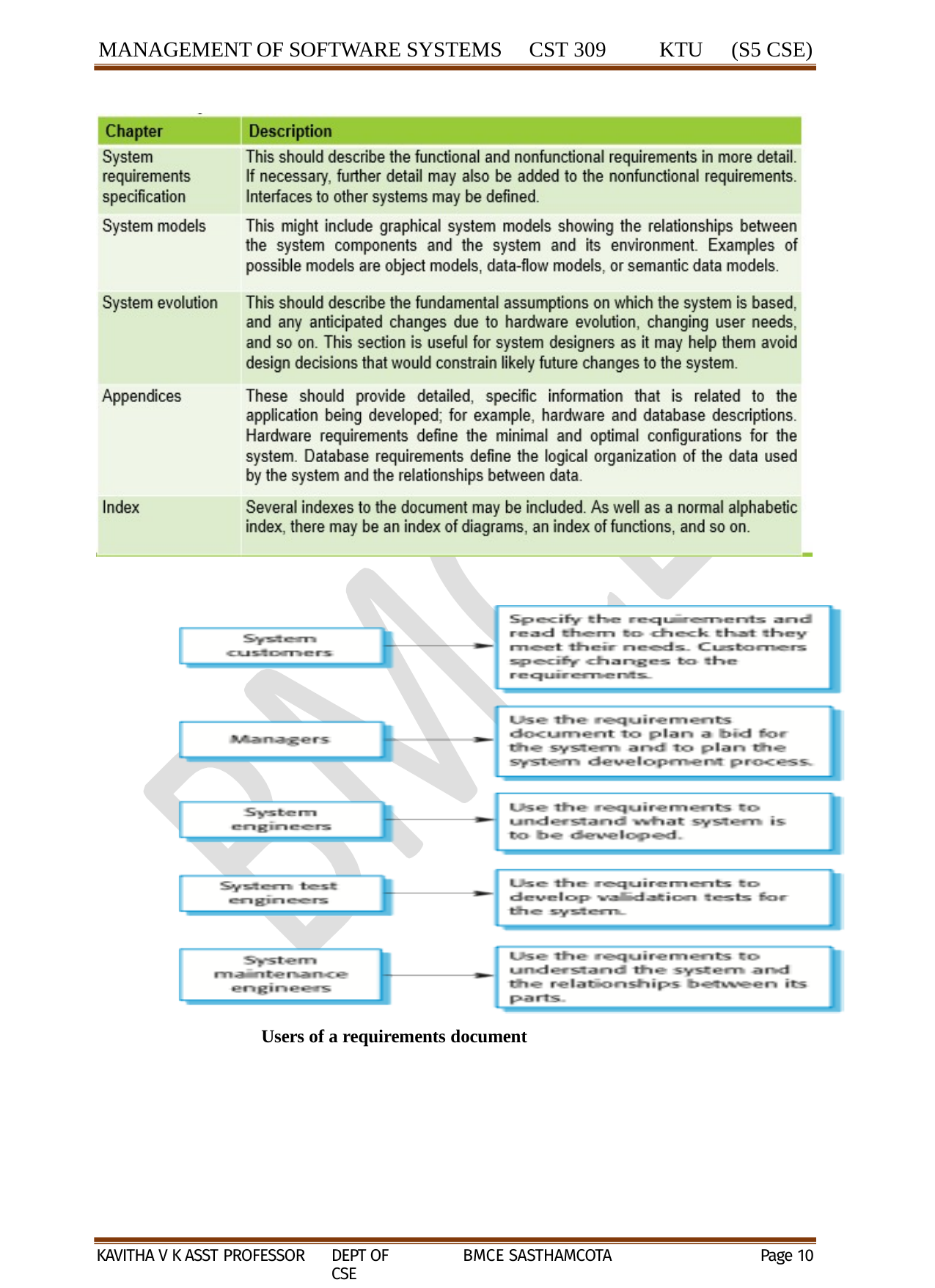

MANAGEMENT OF SOFTWARE SYSTEMS
CST 309
KTU	(S5 CSE)

Users of a requirements document

KAVITHA V K ASST PROFESSOR
DEPT OF CSE
BMCE SASTHAMCOTA
Page 10